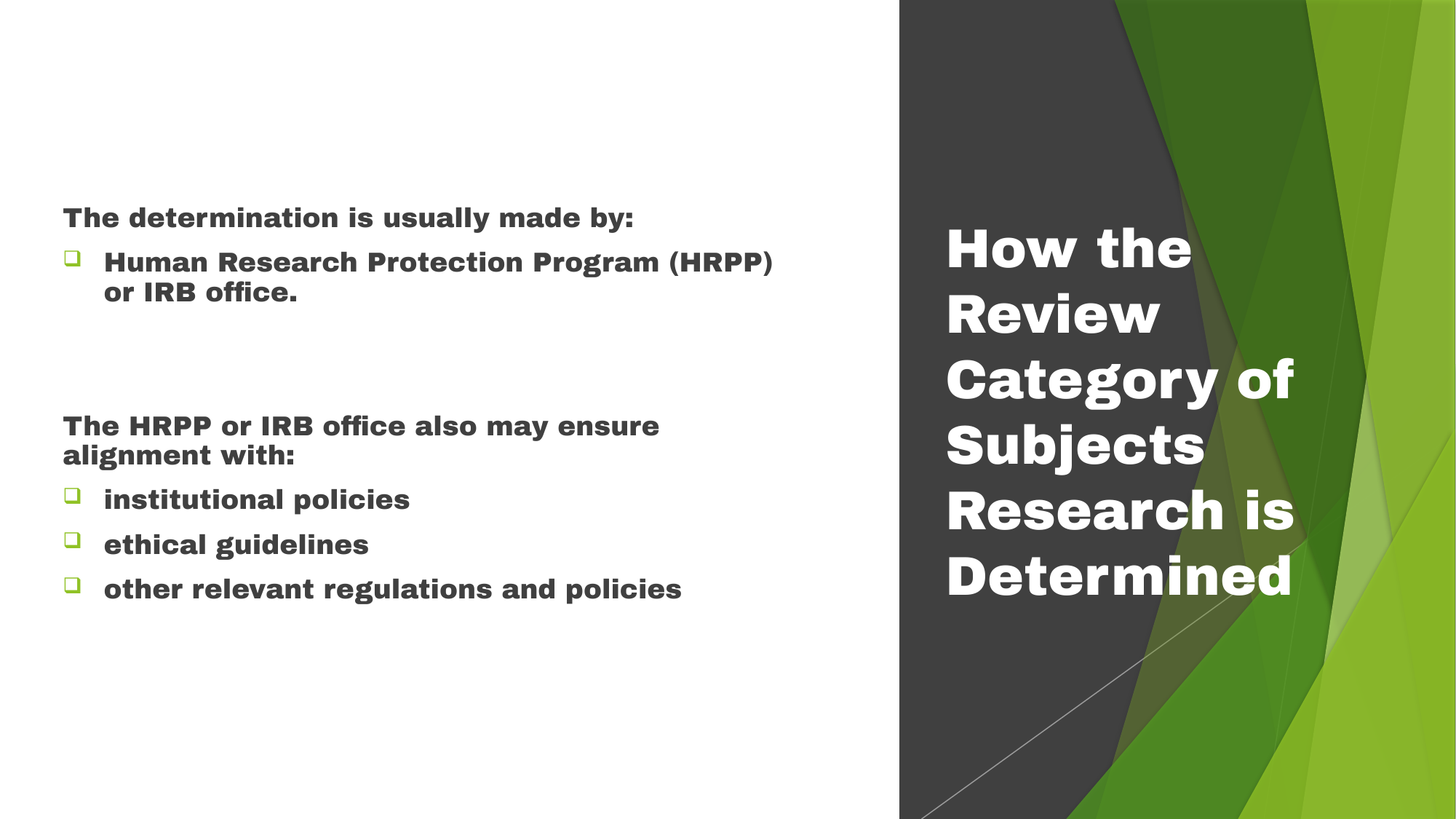

The determination is usually made by:
Human Research Protection Program (HRPP) or IRB office.

The HRPP or IRB office also may ensure alignment with:
institutional policies
ethical guidelines
other relevant regulations and policies

# How the Review Category of Subjects Research is Determined